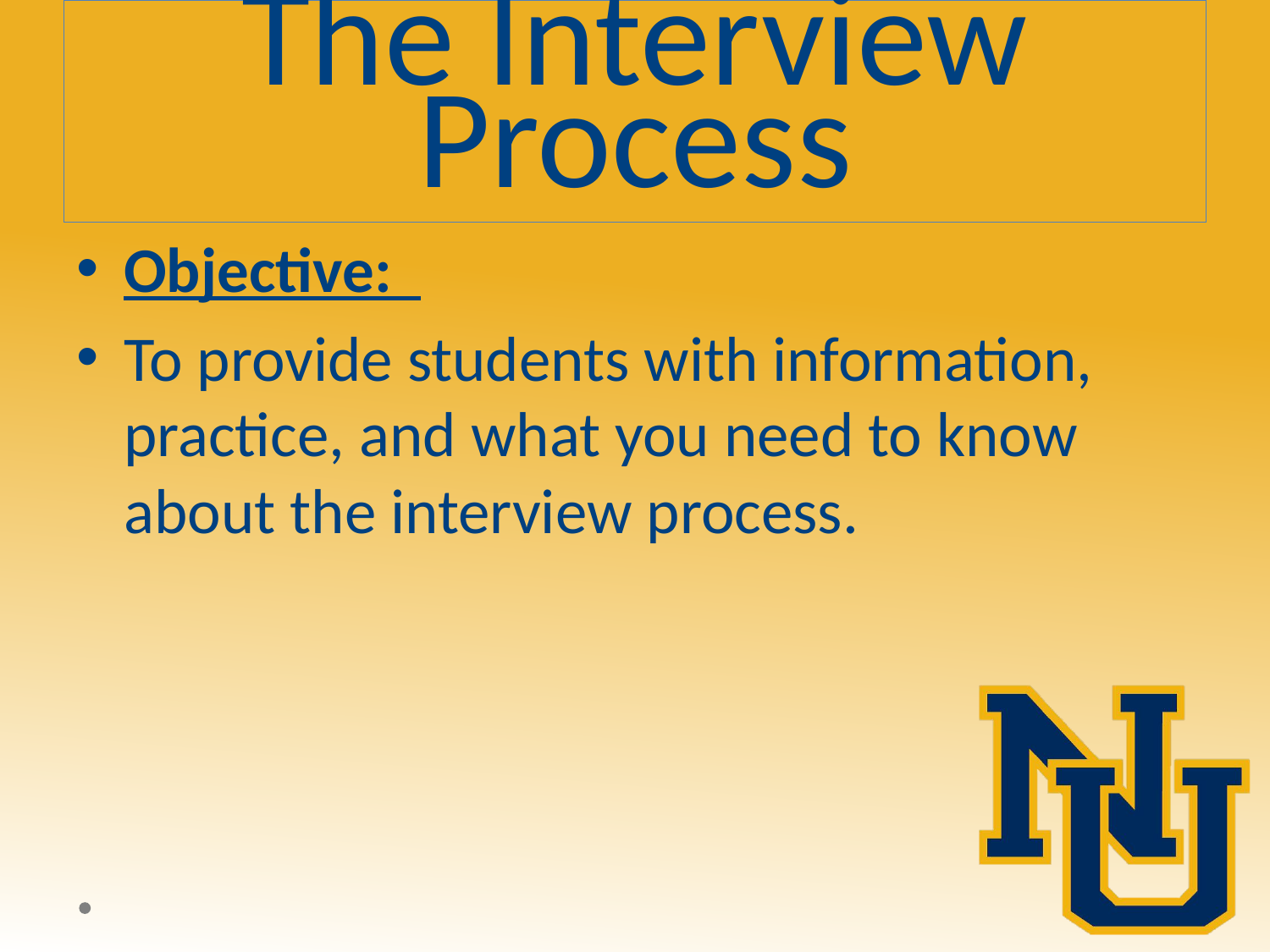

# The Interview Process
Objective:
To provide students with information, practice, and what you need to know about the interview process.